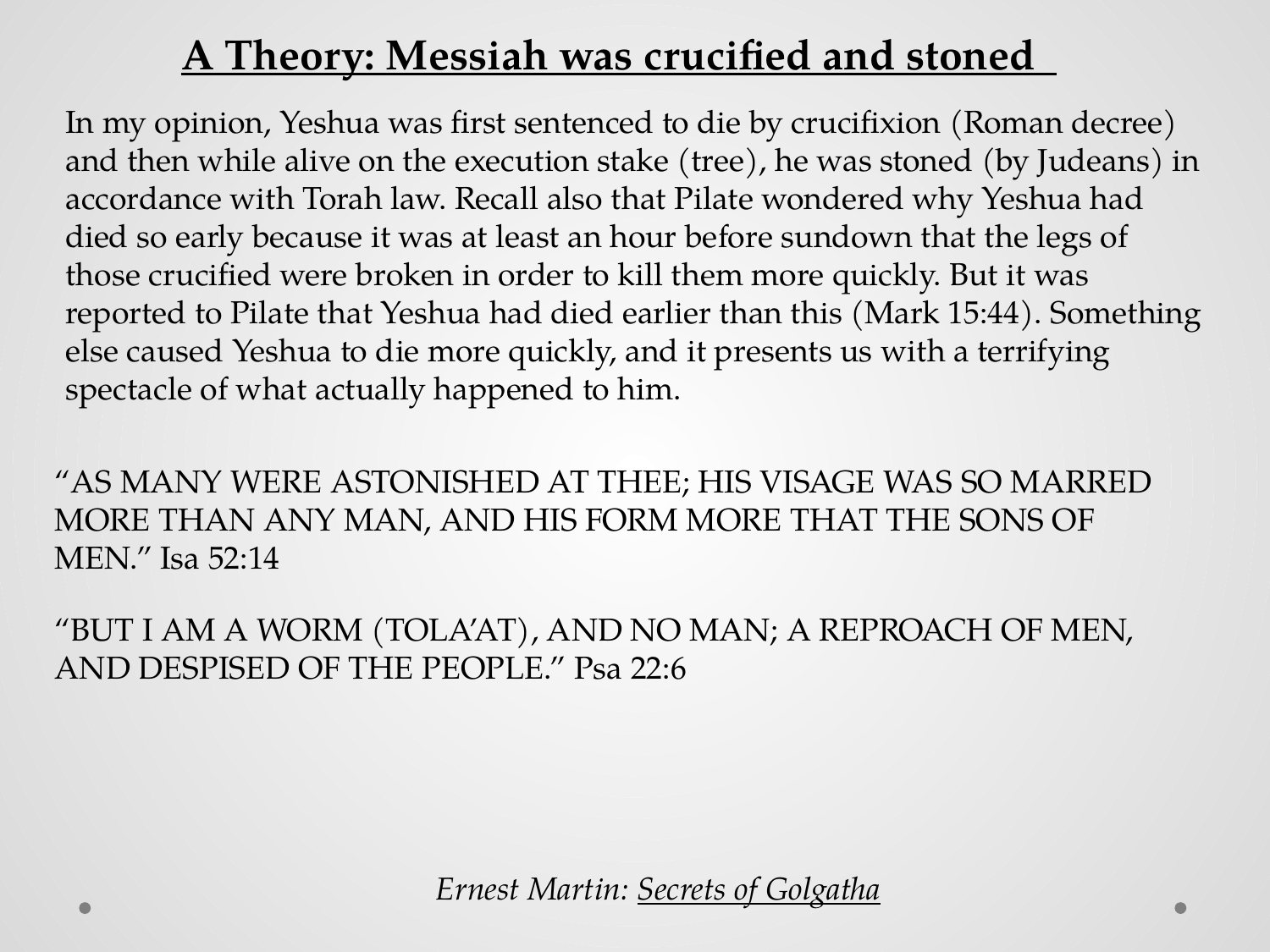

A Theory: Messiah was crucified and stoned
In my opinion, Yeshua was first sentenced to die by crucifixion (Roman decree) and then while alive on the execution stake (tree), he was stoned (by Judeans) in accordance with Torah law. Recall also that Pilate wondered why Yeshua had died so early because it was at least an hour before sundown that the legs of those crucified were broken in order to kill them more quickly. But it was reported to Pilate that Yeshua had died earlier than this (Mark 15:44). Something else caused Yeshua to die more quickly, and it presents us with a terrifying spectacle of what actually happened to him.
“AS MANY WERE ASTONISHED AT THEE; HIS VISAGE WAS SO MARRED MORE THAN ANY MAN, AND HIS FORM MORE THAT THE SONS OF MEN.” Isa 52:14
“BUT I AM A WORM (TOLA’AT), AND NO MAN; A REPROACH OF MEN, AND DESPISED OF THE PEOPLE.” Psa 22:6
Ernest Martin: Secrets of Golgatha